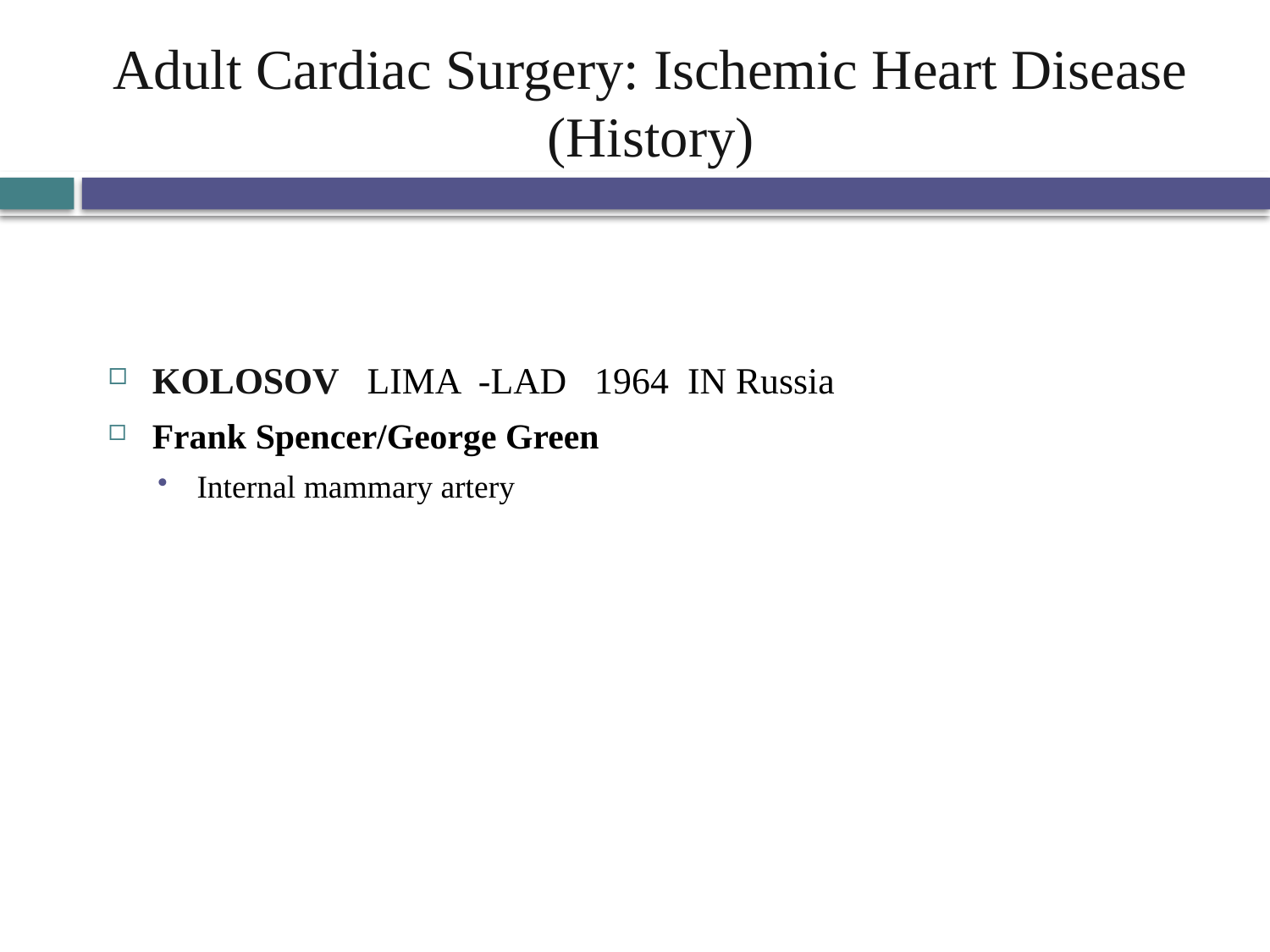

# Adult Cardiac Surgery: Ischemic Heart Disease (History)

KOLOSOV   LIMA  -LAD   1964  IN Russia
Frank Spencer/George Green
Internal mammary artery